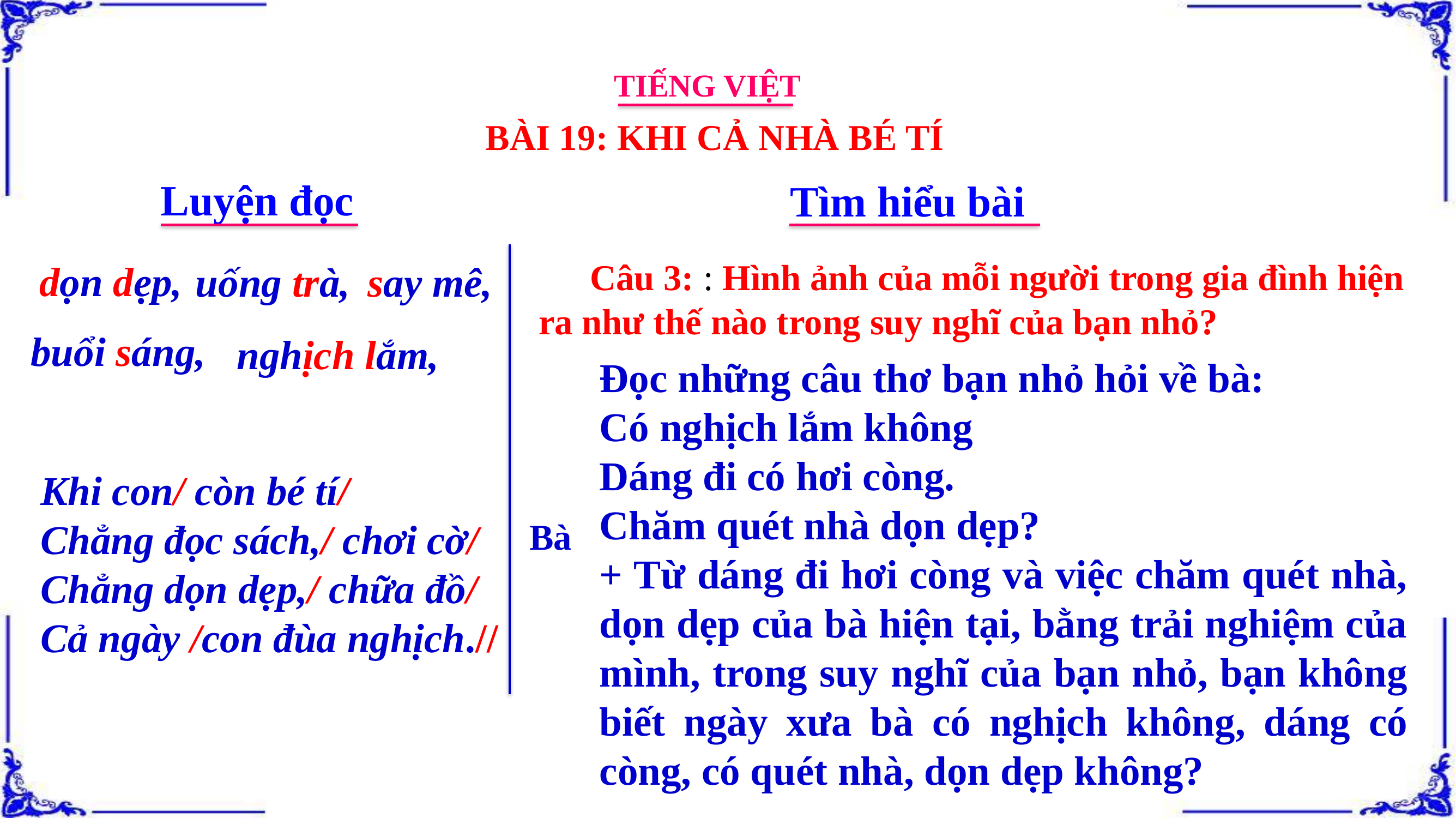

TIẾNG VIỆT
BÀI 19: KHI CẢ NHÀ BÉ TÍ
Luyện đọc
Tìm hiểu bài
     Câu 3: : Hình ảnh của mỗi người trong gia đình hiện ra như thế nào trong suy nghĩ của bạn nhỏ?
dọn dẹp,
uống trà,
say mê,

buổi sáng,
nghịch lắm,
Đọc những câu thơ bạn nhỏ hỏi về bà:
Có nghịch lắm không
Dáng đi có hơi còng.
Chăm quét nhà dọn dẹp?
+ Từ dáng đi hơi còng và việc chăm quét nhà, dọn dẹp của bà hiện tại, bằng trải nghiệm của mình, trong suy nghĩ của bạn nhỏ, bạn không biết ngày xưa bà có nghịch không, dáng có còng, có quét nhà, dọn dẹp không?
Khi con/ còn bé tí/
Chẳng đọc sách,/ chơi cờ/
Chẳng dọn dẹp,/ chữa đồ/
Cả ngày /con đùa nghịch.//
Bà